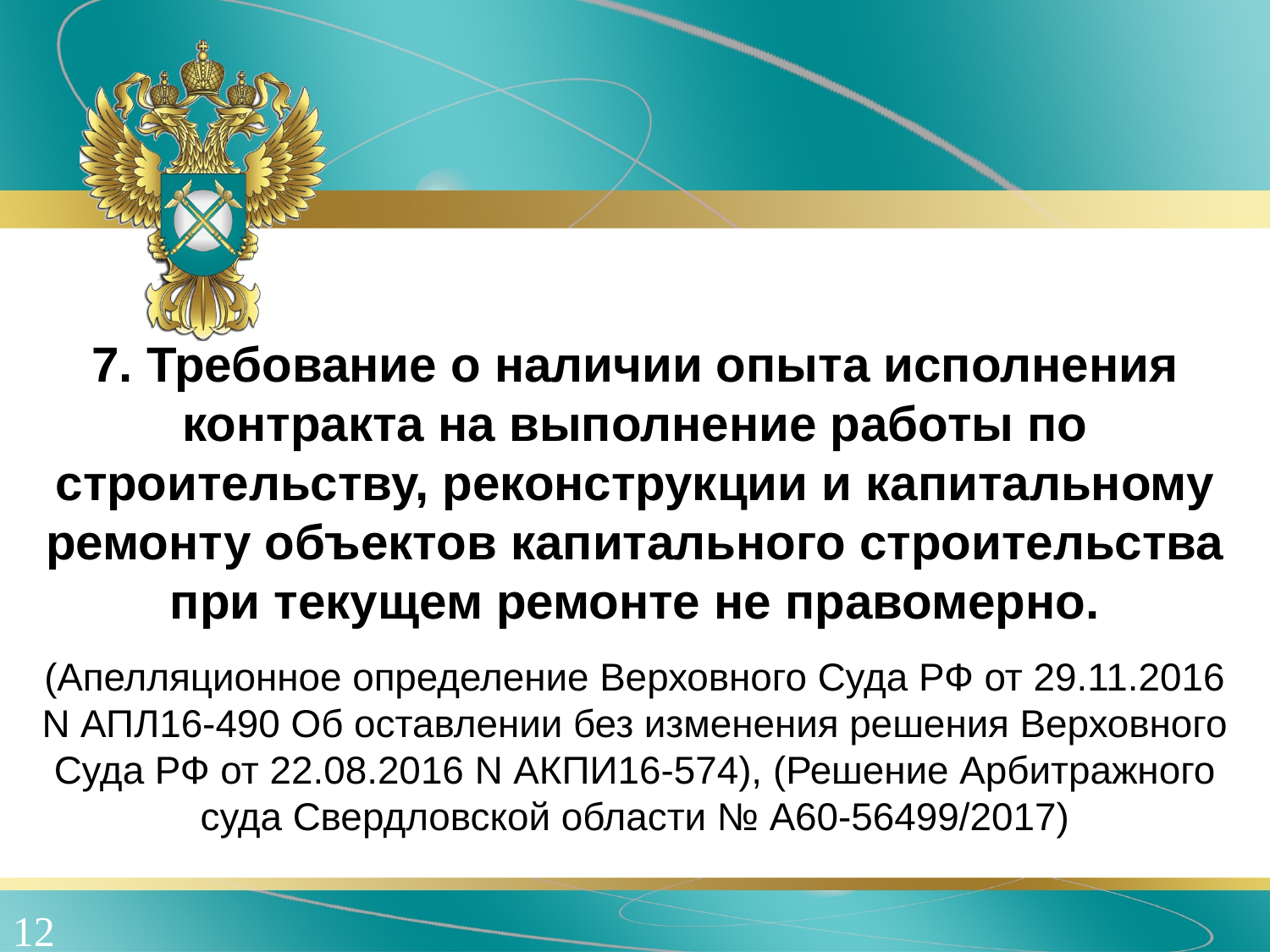

7. Требование о наличии опыта исполнения контракта на выполнение работы по строительству, реконструкции и капитальному ремонту объектов капитального строительства при текущем ремонте не правомерно.
(Апелляционное определение Верховного Суда РФ от 29.11.2016 N АПЛ16-490 Об оставлении без изменения решения Верховного Суда РФ от 22.08.2016 N АКПИ16-574), (Решение Арбитражного суда Свердловской области № А60-56499/2017)
12